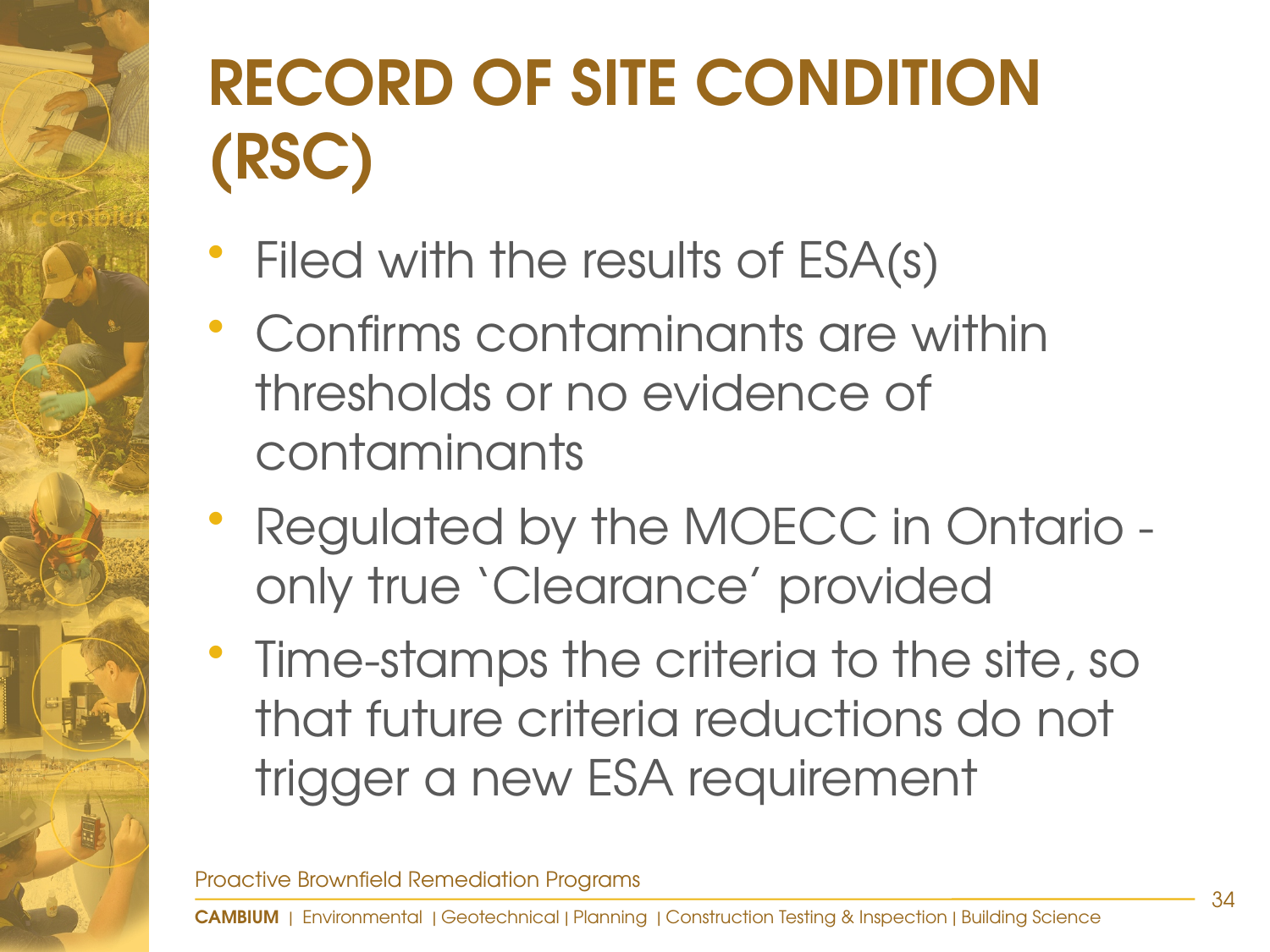

# Record of Site Condition (RSC)
Filed with the results of ESA(s)
Confirms contaminants are within thresholds or no evidence of contaminants
Regulated by the MOECC in Ontario - only true ‘Clearance’ provided
Time-stamps the criteria to the site, so that future criteria reductions do not trigger a new ESA requirement
Proactive Brownfield Remediation Programs
34